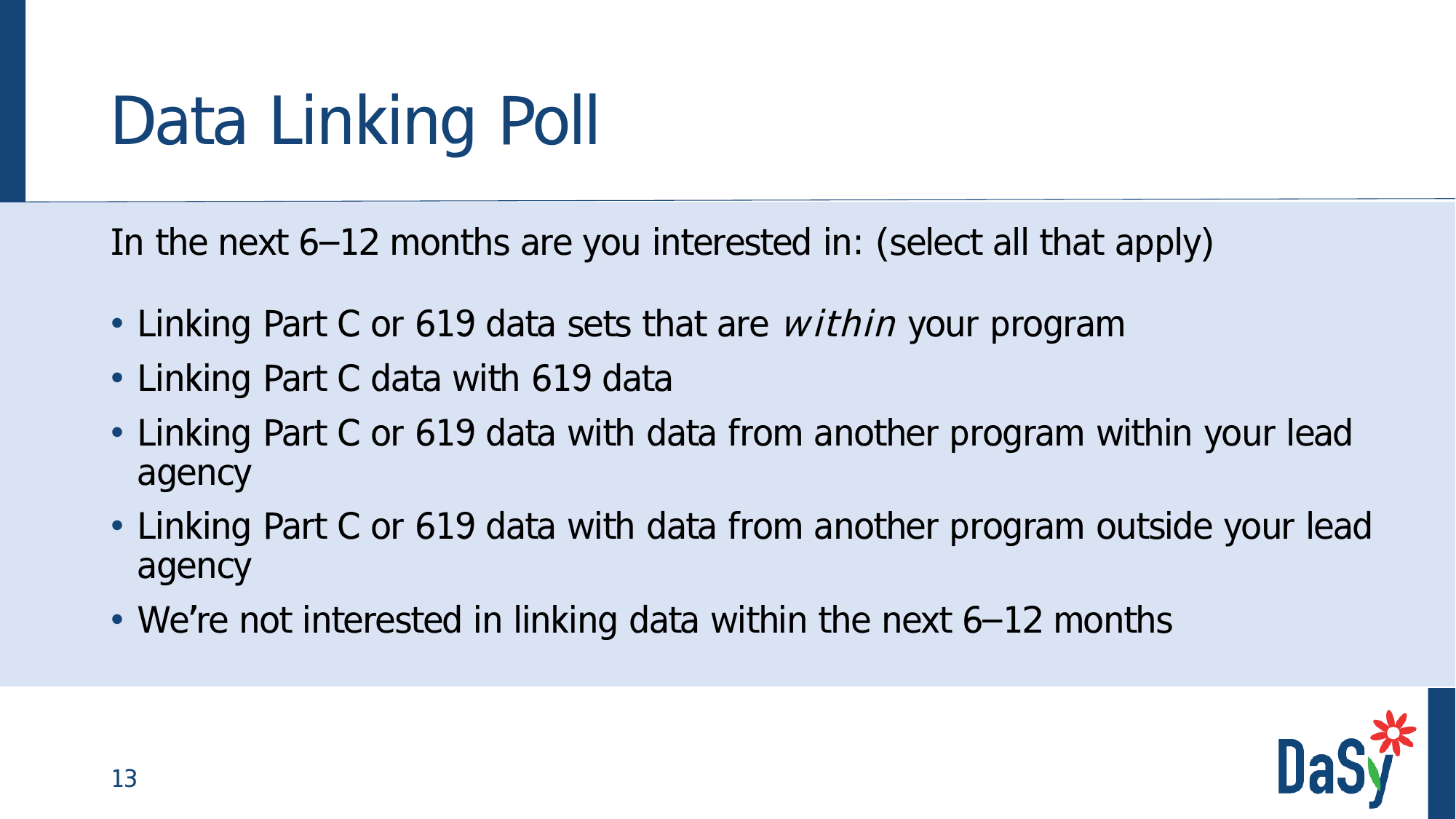

# Data Linking Poll
In the next 6–12 months are you interested in: (select all that apply)
Linking Part C or 619 data sets that are within your program
Linking Part C data with 619 data
Linking Part C or 619 data with data from another program within your lead agency
Linking Part C or 619 data with data from another program outside your lead agency
We’re not interested in linking data within the next 6–12 months